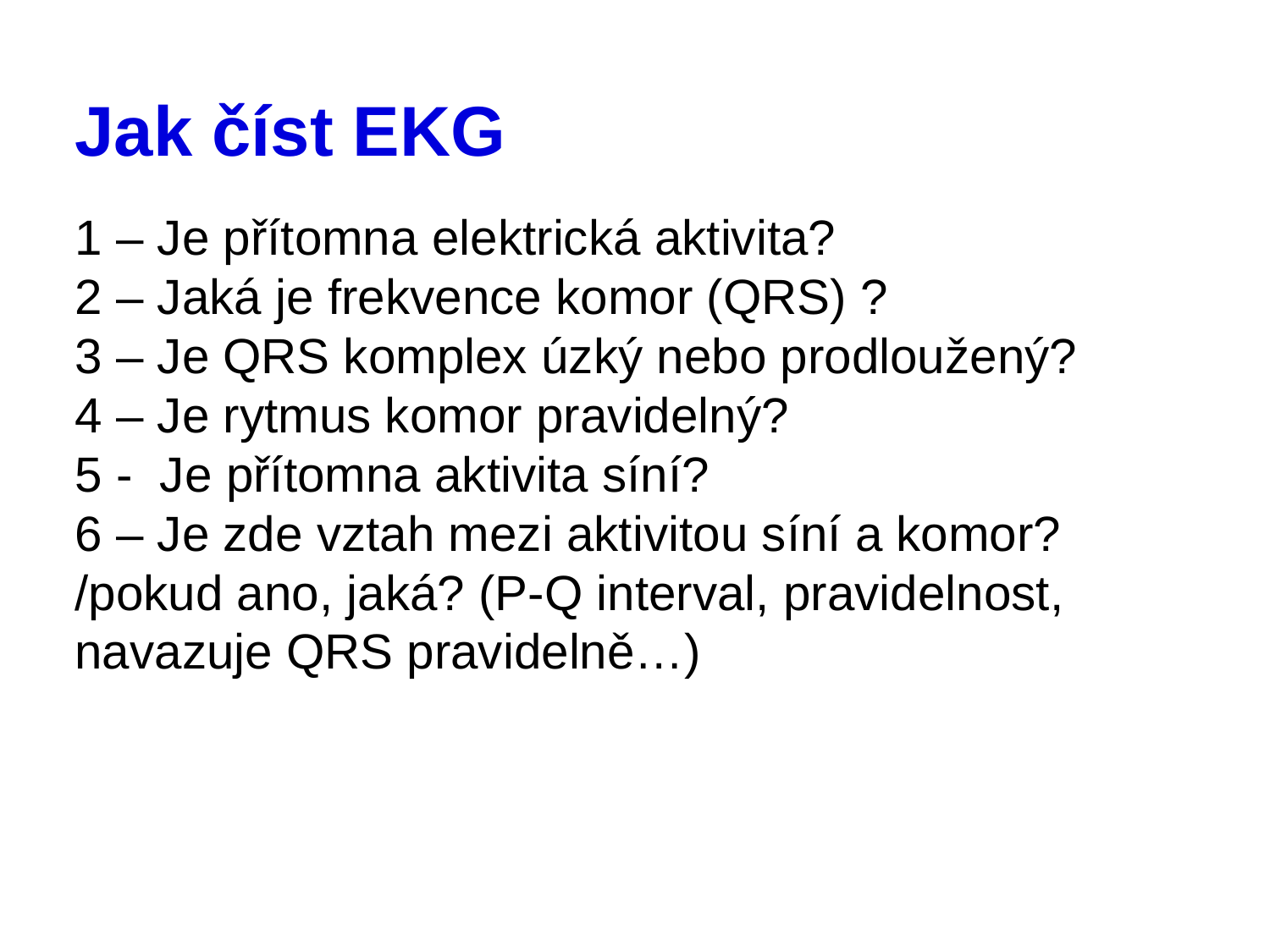

# Jak číst EKG
1 – Je přítomna elektrická aktivita?
2 – Jaká je frekvence komor (QRS) ?
3 – Je QRS komplex úzký nebo prodloužený?
4 – Je rytmus komor pravidelný?
5 -  Je přítomna aktivita síní?
6 – Je zde vztah mezi aktivitou síní a komor? /pokud ano, jaká? (P-Q interval, pravidelnost, navazuje QRS pravidelně…)